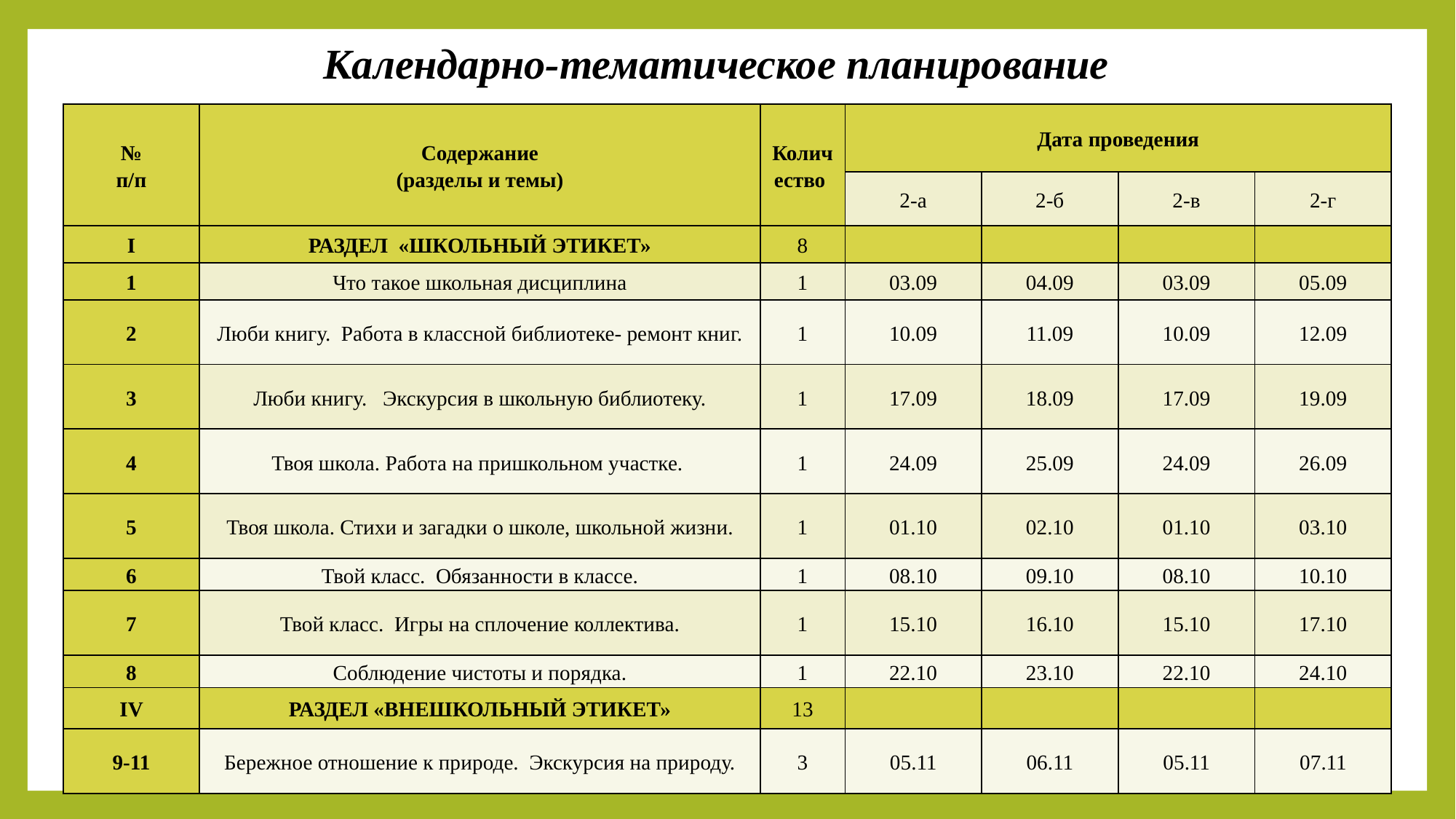

# Календарно-тематическое планирование
| № п/п | Содержание (разделы и темы) | Количество | Дата проведения |  |  |  |
| --- | --- | --- | --- | --- | --- | --- |
|  |  |  | 2-а | 2-б | 2-в | 2-г |
| I | РАЗДЕЛ «ШКОЛЬНЫЙ ЭТИКЕТ» | 8 |  |  |  |  |
| 1 | Что такое школьная дисциплина | 1 | 03.09 | 04.09 | 03.09 | 05.09 |
| 2 | Люби книгу. Работа в классной библиотеке- ремонт книг. | 1 | 10.09 | 11.09 | 10.09 | 12.09 |
| 3 | Люби книгу. Экскурсия в школьную библиотеку. | 1 | 17.09 | 18.09 | 17.09 | 19.09 |
| 4 | Твоя школа. Работа на пришкольном участке. | 1 | 24.09 | 25.09 | 24.09 | 26.09 |
| 5 | Твоя школа. Стихи и загадки о школе, школьной жизни. | 1 | 01.10 | 02.10 | 01.10 | 03.10 |
| 6 | Твой класс. Обязанности в классе. | 1 | 08.10 | 09.10 | 08.10 | 10.10 |
| 7 | Твой класс. Игры на сплочение коллектива. | 1 | 15.10 | 16.10 | 15.10 | 17.10 |
| 8 | Соблюдение чистоты и порядка. | 1 | 22.10 | 23.10 | 22.10 | 24.10 |
| IV | РАЗДЕЛ «ВНЕШКОЛЬНЫЙ ЭТИКЕТ» | 13 |  |  |  |  |
| 9-11 | Бережное отношение к природе. Экскурсия на природу. | 3 | 05.11 | 06.11 | 05.11 | 07.11 |